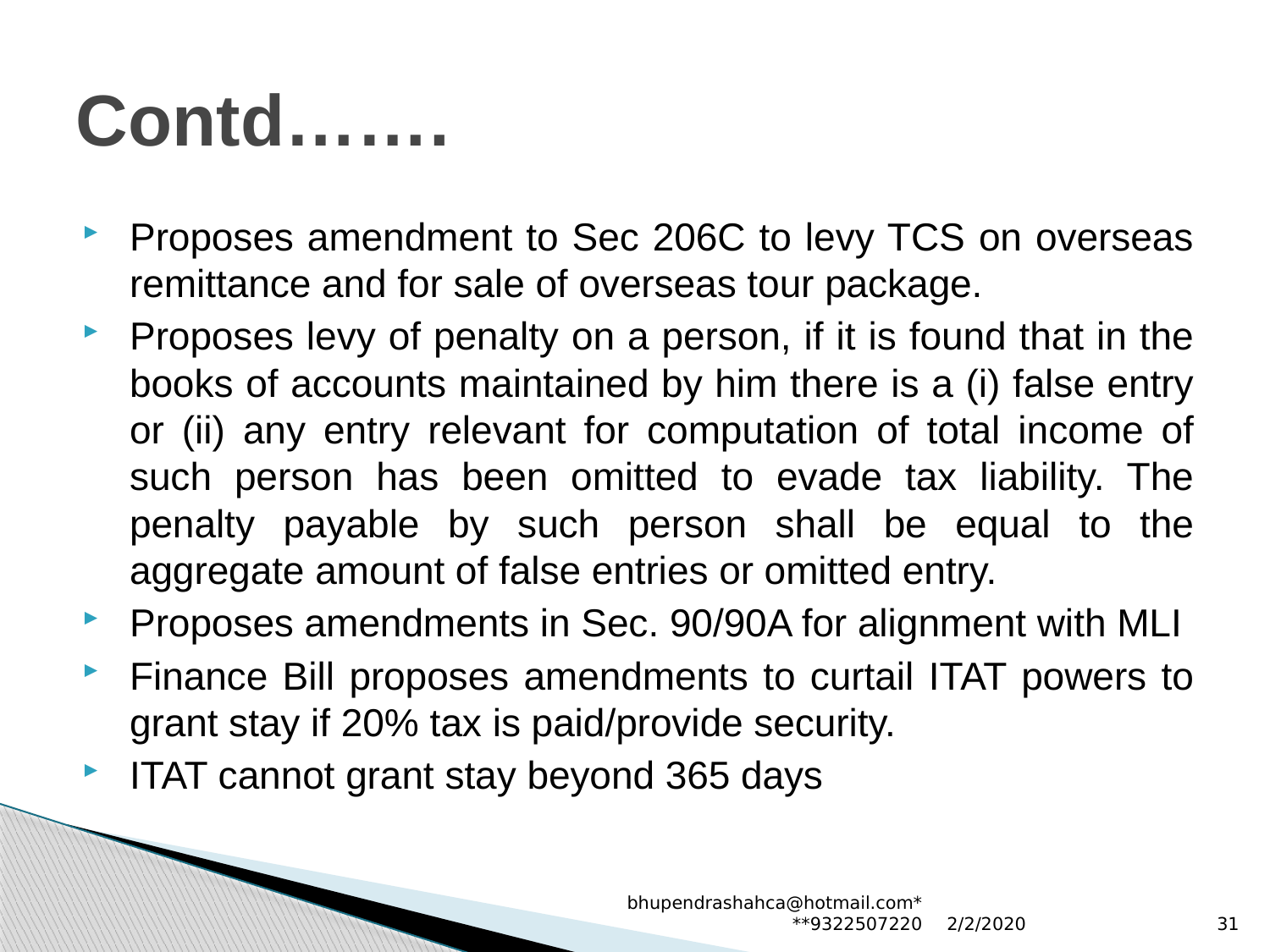

# Contd…….
Proposes amendment to Sec 206C to levy TCS on overseas remittance and for sale of overseas tour package.
Proposes levy of penalty on a person, if it is found that in the books of accounts maintained by him there is a (i) false entry or (ii) any entry relevant for computation of total income of such person has been omitted to evade tax liability. The penalty payable by such person shall be equal to the aggregate amount of false entries or omitted entry.
Proposes amendments in Sec. 90/90A for alignment with MLI
Finance Bill proposes amendments to curtail ITAT powers to grant stay if 20% tax is paid/provide security.
ITAT cannot grant stay beyond 365 days

bhupendrashahca@hotmail.com***9322507220
2/2/2020
31